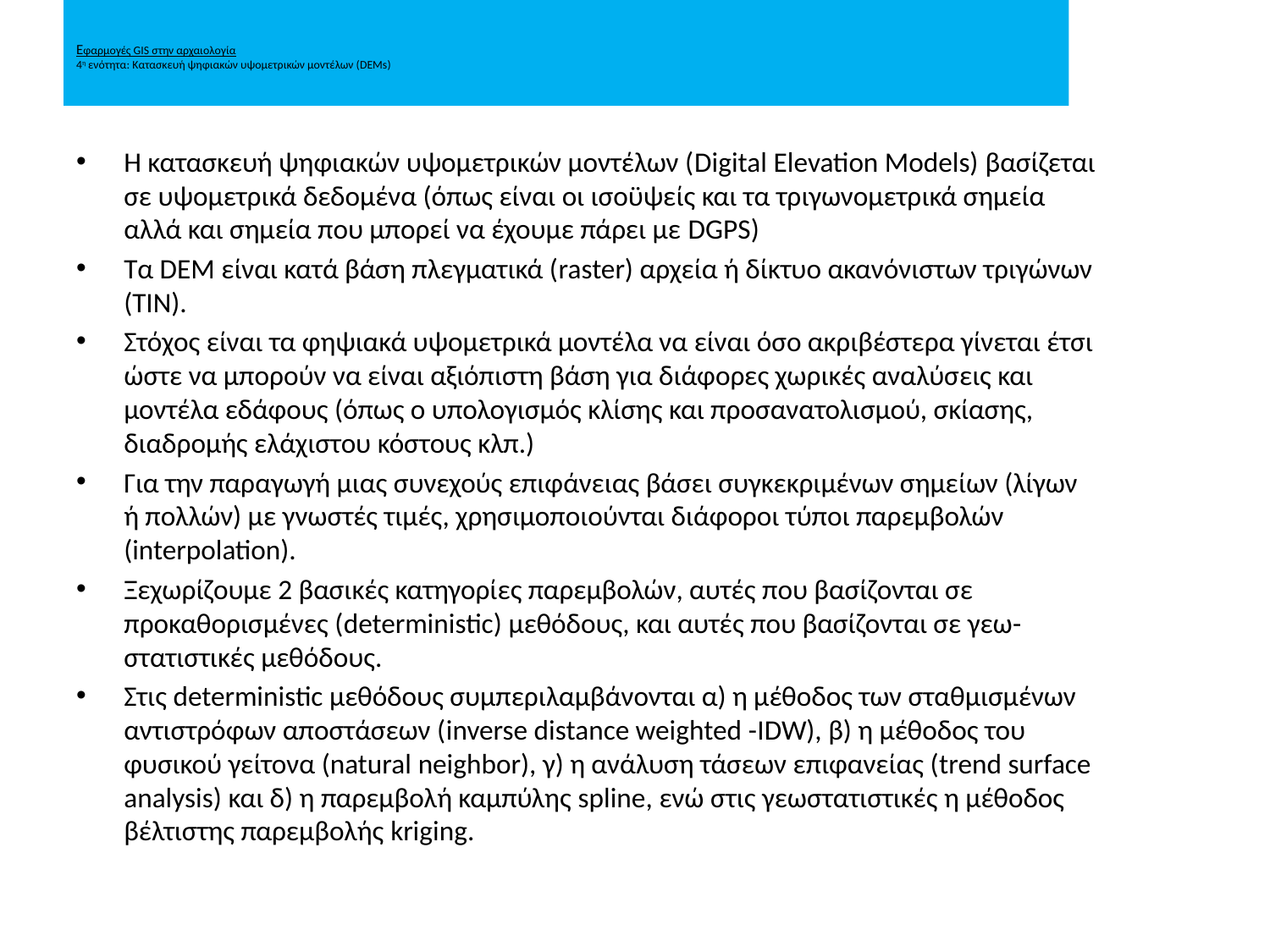

# Εφαρμογές GIS στην αρχαιολογία 4η ενότητα: Κατασκευή ψηφιακών υψομετρικών μοντέλων (DEMs)
Η κατασκευή ψηφιακών υψομετρικών μοντέλων (Digital Elevation Models) βασίζεται σε υψομετρικά δεδομένα (όπως είναι οι ισοϋψείς και τα τριγωνομετρικά σημεία αλλά και σημεία που μπορεί να έχουμε πάρει με DGPS)
Τα DEM είναι κατά βάση πλεγματικά (raster) αρχεία ή δίκτυο ακανόνιστων τριγώνων (TIN).
Στόχος είναι τα φηψιακά υψομετρικά μοντέλα να είναι όσο ακριβέστερα γίνεται έτσι ώστε να μπορούν να είναι αξιόπιστη βάση για διάφορες χωρικές αναλύσεις και μοντέλα εδάφους (όπως ο υπολογισμός κλίσης και προσανατολισμού, σκίασης, διαδρομής ελάχιστου κόστους κλπ.)
Για την παραγωγή μιας συνεχούς επιφάνειας βάσει συγκεκριμένων σημείων (λίγων ή πολλών) με γνωστές τιμές, χρησιμοποιούνται διάφοροι τύποι παρεμβολών (interpolation).
Ξεχωρίζουμε 2 βασικές κατηγορίες παρεμβολών, αυτές που βασίζονται σε προκαθορισμένες (deterministic) μεθόδους, και αυτές που βασίζονται σε γεω-στατιστικές μεθόδους.
Στις deterministic μεθόδους συμπεριλαμβάνονται α) η μέθοδος των σταθμισμένων αντιστρόφων αποστάσεων (inverse distance weighted -IDW), β) η μέθοδος του φυσικού γείτονα (natural neighbor), γ) η ανάλυση τάσεων επιφανείας (trend surface analysis) και δ) η παρεμβολή καμπύλης spline, ενώ στις γεωστατιστικές η μέθοδος βέλτιστης παρεμβολής kriging.